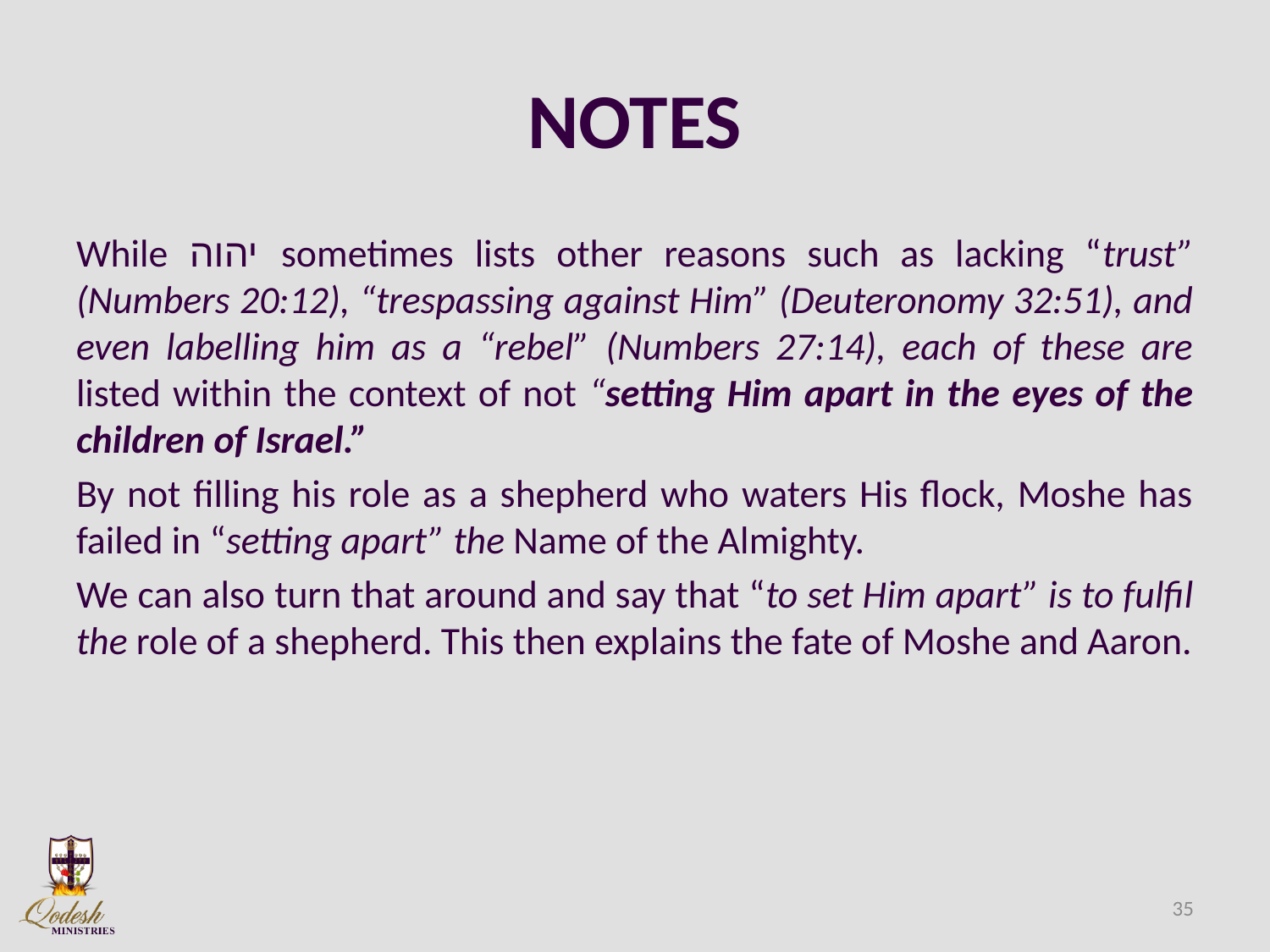

# NOTES
While יהוה sometimes lists other reasons such as lacking “trust” (Numbers 20:12), “trespassing against Him” (Deuteronomy 32:51), and even labelling him as a “rebel” (Numbers 27:14), each of these are listed within the context of not “setting Him apart in the eyes of the children of Israel.”
By not filling his role as a shepherd who waters His flock, Moshe has failed in “setting apart” the Name of the Almighty.
We can also turn that around and say that “to set Him apart” is to fulfil the role of a shepherd. This then explains the fate of Moshe and Aaron.
35